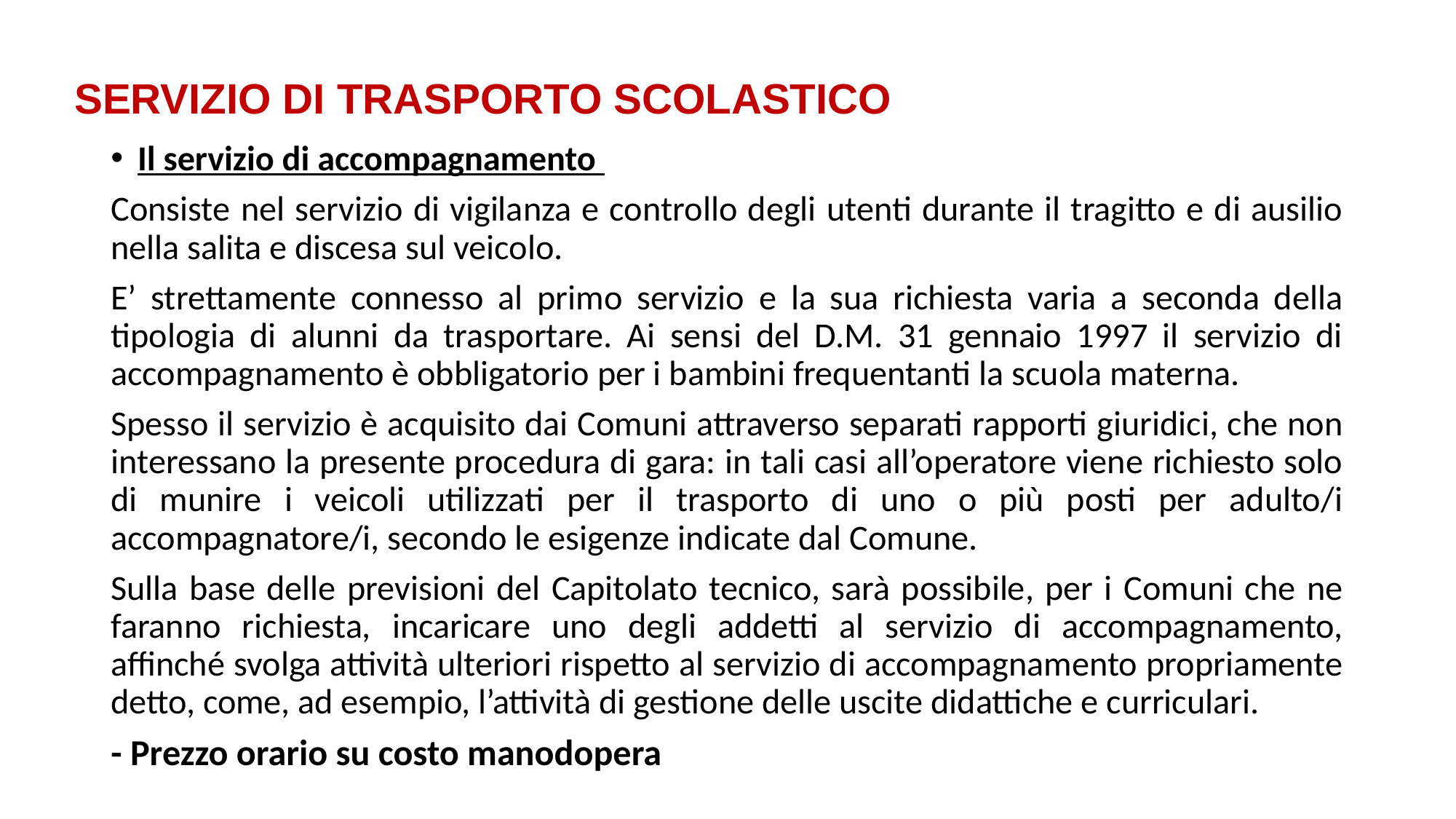

SERVIZIO DI TRASPORTO SCOLASTICO
Il servizio di accompagnamento
Consiste nel servizio di vigilanza e controllo degli utenti durante il tragitto e di ausilio nella salita e discesa sul veicolo.
E’ strettamente connesso al primo servizio e la sua richiesta varia a seconda della tipologia di alunni da trasportare. Ai sensi del D.M. 31 gennaio 1997 il servizio di accompagnamento è obbligatorio per i bambini frequentanti la scuola materna.
Spesso il servizio è acquisito dai Comuni attraverso separati rapporti giuridici, che non interessano la presente procedura di gara: in tali casi all’operatore viene richiesto solo di munire i veicoli utilizzati per il trasporto di uno o più posti per adulto/i accompagnatore/i, secondo le esigenze indicate dal Comune.
Sulla base delle previsioni del Capitolato tecnico, sarà possibile, per i Comuni che ne faranno richiesta, incaricare uno degli addetti al servizio di accompagnamento, affinché svolga attività ulteriori rispetto al servizio di accompagnamento propriamente detto, come, ad esempio, l’attività di gestione delle uscite didattiche e curriculari.
- Prezzo orario su costo manodopera